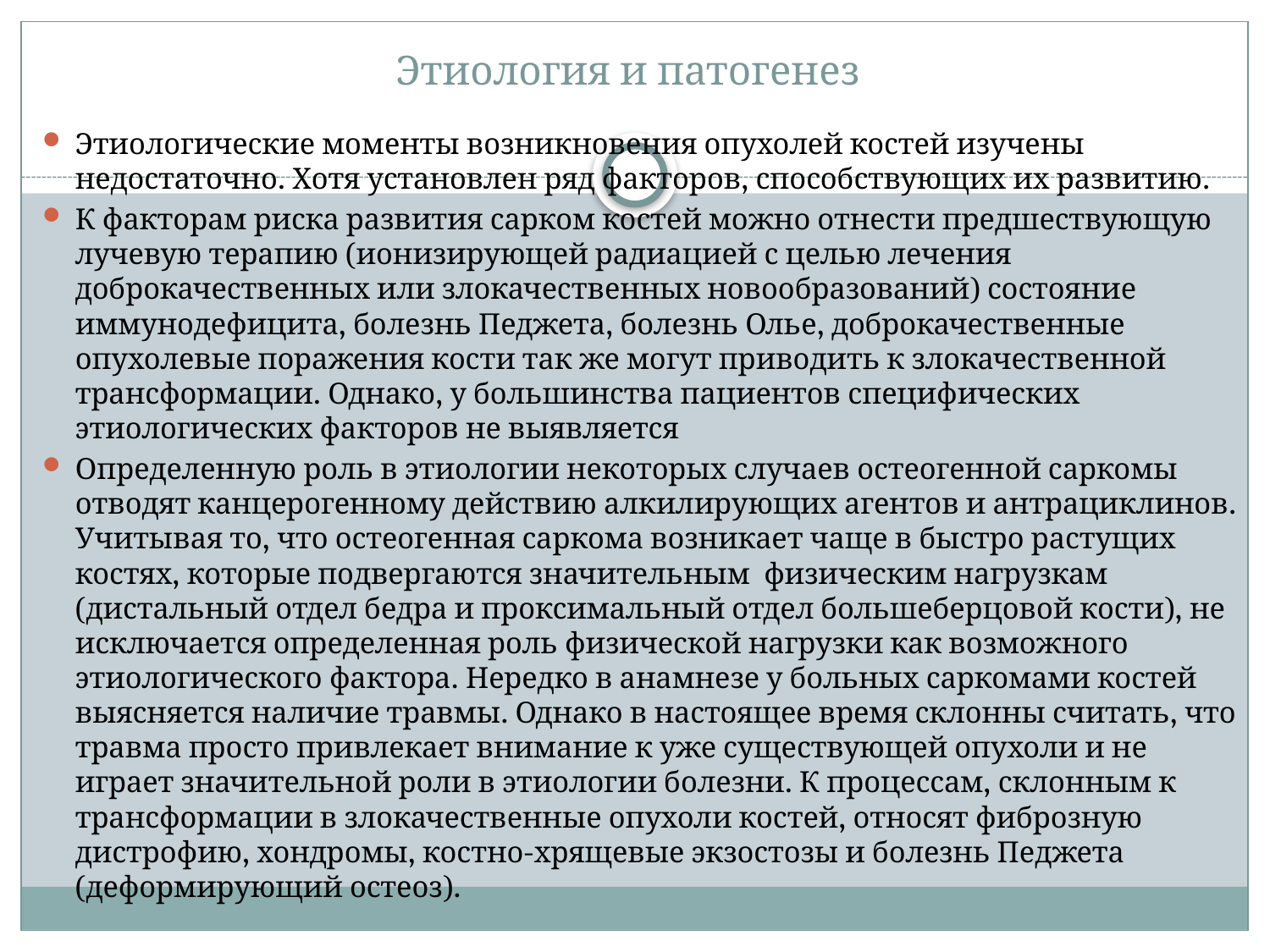

# Этиология и патогенез
Этиологические моменты возникновения опухолей костей изучены недостаточно. Хотя установлен ряд факторов, способствующих их развитию.
К факторам риска развития сарком костей можно отнести предшествующую лучевую терапию (ионизирующей радиацией с целью лечения доброкачественных или злокачественных новообразований) состояние иммунодефицита, болезнь Педжета, болезнь Олье, доброкачественные опухолевые поражения кости так же могут приводить к злокачественной трансформации. Однако, у большинства пациентов специфических этиологических факторов не выявляется
Определенную роль в этиологии некоторых случаев остеогенной саркомы отводят канцерогенному действию алкилирующих агентов и антрациклинов. Учитывая то, что остеогенная саркома возникает чаще в быстро растущих костях, которые подвергаются значительным  физическим нагрузкам (дистальный отдел бедра и проксимальный отдел большеберцовой кости), не исключается определенная роль физической нагрузки как возможного этиологического фактора. Нередко в анамнезе у больных саркомами костей выясняется наличие травмы. Однако в настоящее время склонны считать, что травма просто привлекает внимание к уже существующей опухоли и не играет значительной роли в этиологии болезни. К процессам, склонным к трансформации в злокачественные опухоли костей, относят фиброзную дистрофию, хондромы, костно-хрящевые экзостозы и болезнь Педжета (деформирующий остеоз).